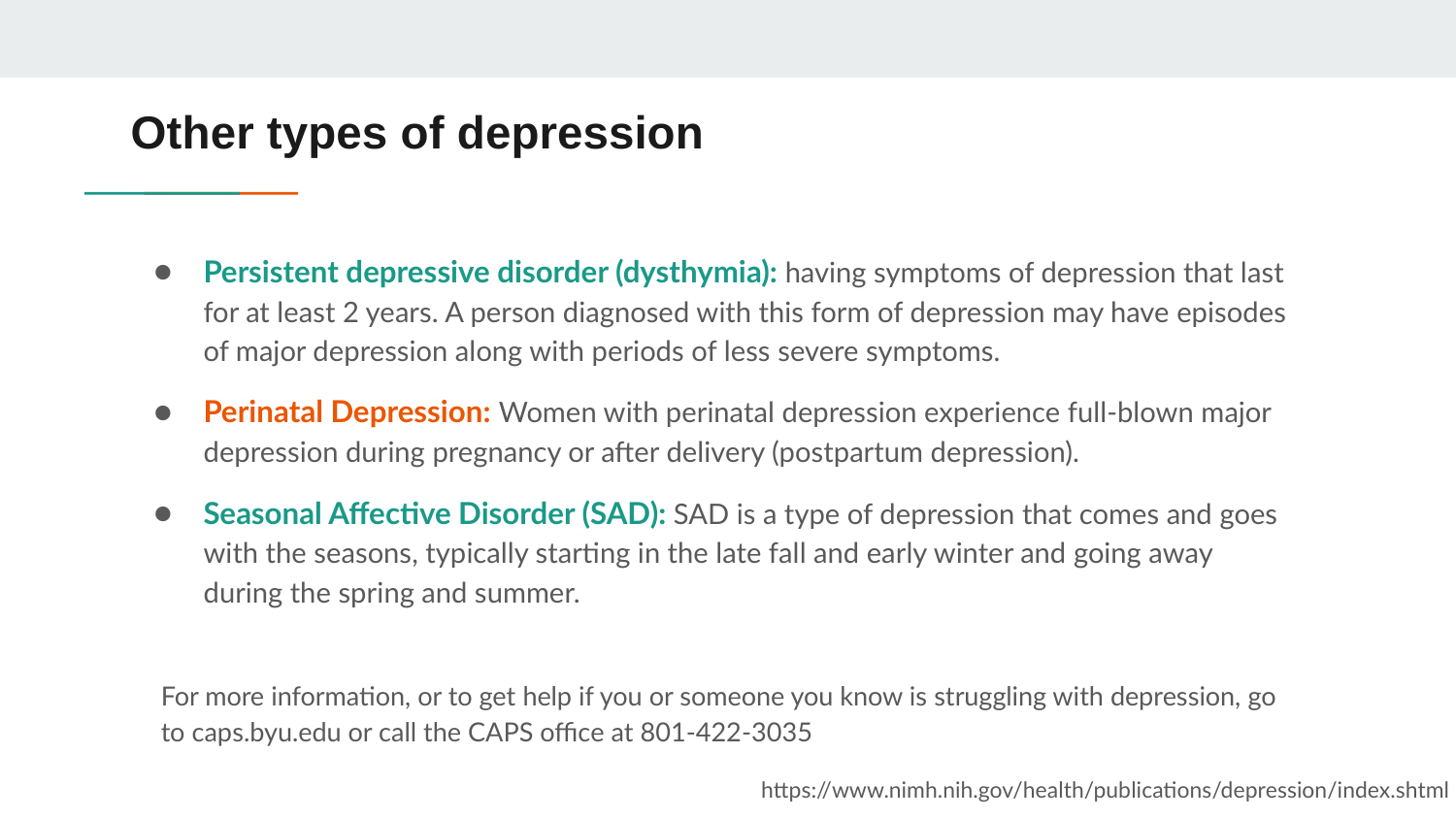

# Other types of depression
Persistent depressive disorder (dysthymia): having symptoms of depression that last for at least 2 years. A person diagnosed with this form of depression may have episodes of major depression along with periods of less severe symptoms.
Perinatal Depression: Women with perinatal depression experience full-blown major depression during pregnancy or after delivery (postpartum depression).
Seasonal Affective Disorder (SAD): SAD is a type of depression that comes and goes with the seasons, typically starting in the late fall and early winter and going away during the spring and summer.
For more information, or to get help if you or someone you know is struggling with depression, go to caps.byu.edu or call the CAPS office at 801-422-3035
https://www.nimh.nih.gov/health/publications/depression/index.shtml